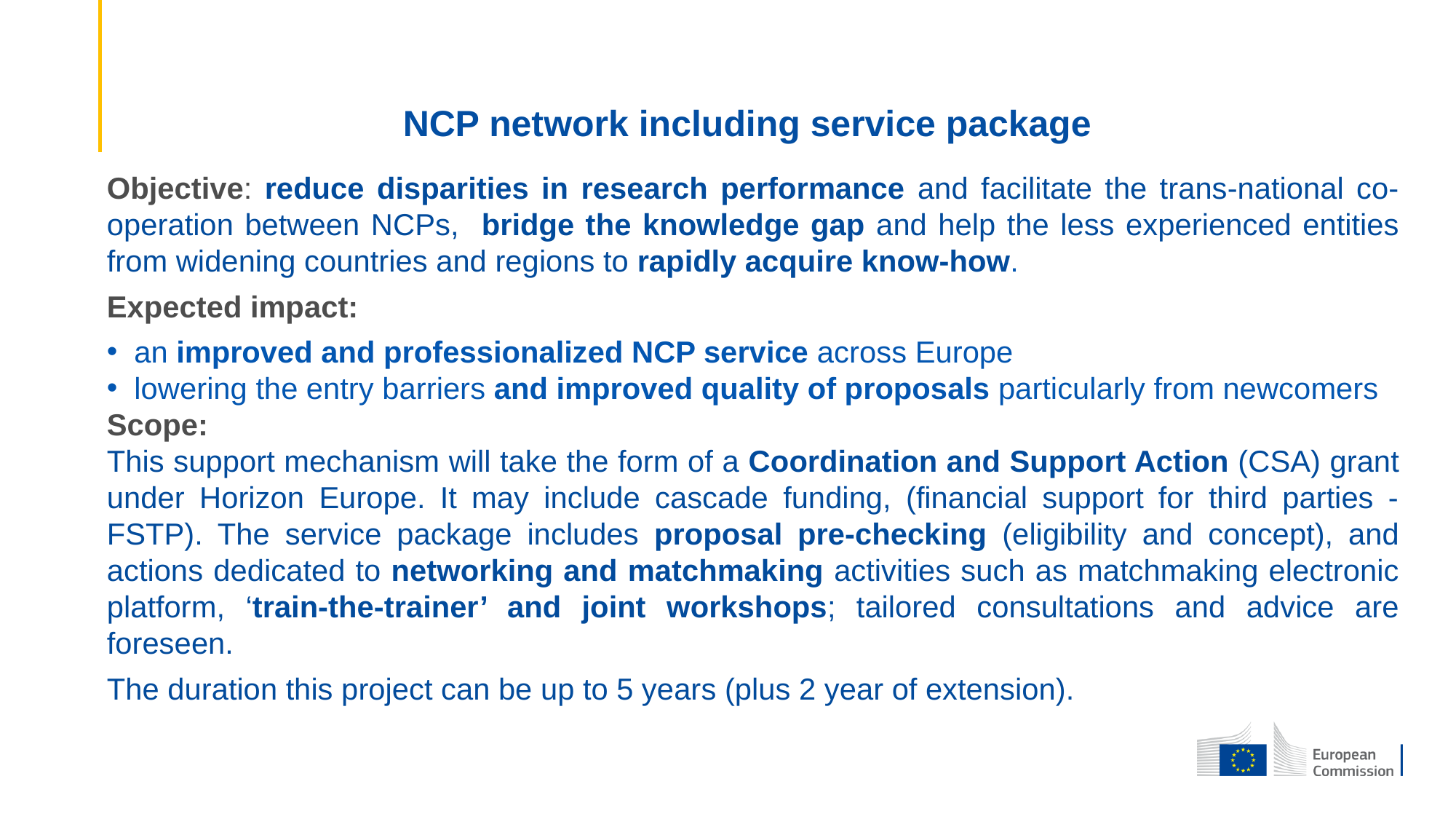

# NCP network including service package
Objective: reduce disparities in research performance and facilitate the trans-national co-operation between NCPs,  bridge the knowledge gap and help the less experienced entities from widening countries and regions to rapidly acquire know-how.
Expected impact:
an improved and professionalized NCP service across Europe
lowering the entry barriers and improved quality of proposals particularly from newcomers
Scope:
This support mechanism will take the form of a Coordination and Support Action (CSA) grant under Horizon Europe. It may include cascade funding, (financial support for third parties - FSTP). The service package includes proposal pre-checking (eligibility and concept), and actions dedicated to networking and matchmaking activities such as matchmaking electronic platform, ‘train-the-trainer’ and joint workshops; tailored consultations and advice are foreseen.
The duration this project can be up to 5 years (plus 2 year of extension).